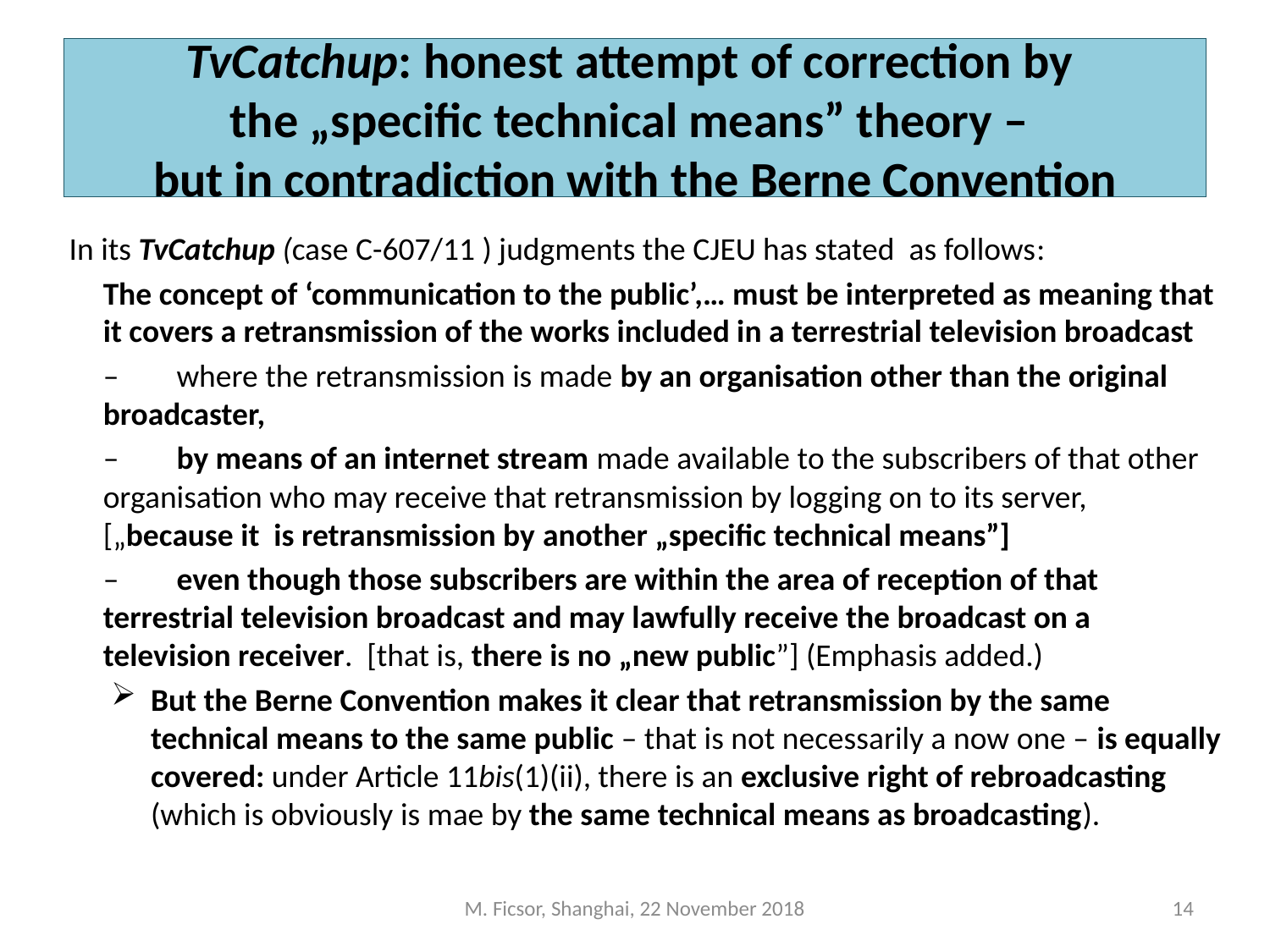

# TvCatchup: honest attempt of correction by the „specific technical means” theory – but in contradiction with the Berne Convention
   In its TvCatchup (case C-607/11 ) judgments the CJEU has stated  as follows:
The concept of ‘communication to the public’,… must be interpreted as meaning that it covers a retransmission of the works included in a terrestrial television broadcast
–        where the retransmission is made by an organisation other than the original broadcaster,
–        by means of an internet stream made available to the subscribers of that other organisation who may receive that retransmission by logging on to its server, [„because it  is retransmission by another „specific technical means”]
–        even though those subscribers are within the area of reception of that terrestrial television broadcast and may lawfully receive the broadcast on a television receiver.  [that is, there is no „new public”] (Emphasis added.)
But the Berne Convention makes it clear that retransmission by the same technical means to the same public – that is not necessarily a now one – is equally covered: under Article 11bis(1)(ii), there is an exclusive right of rebroadcasting (which is obviously is mae by the same technical means as broadcasting).
M. Ficsor, Shanghai, 22 November 2018
14